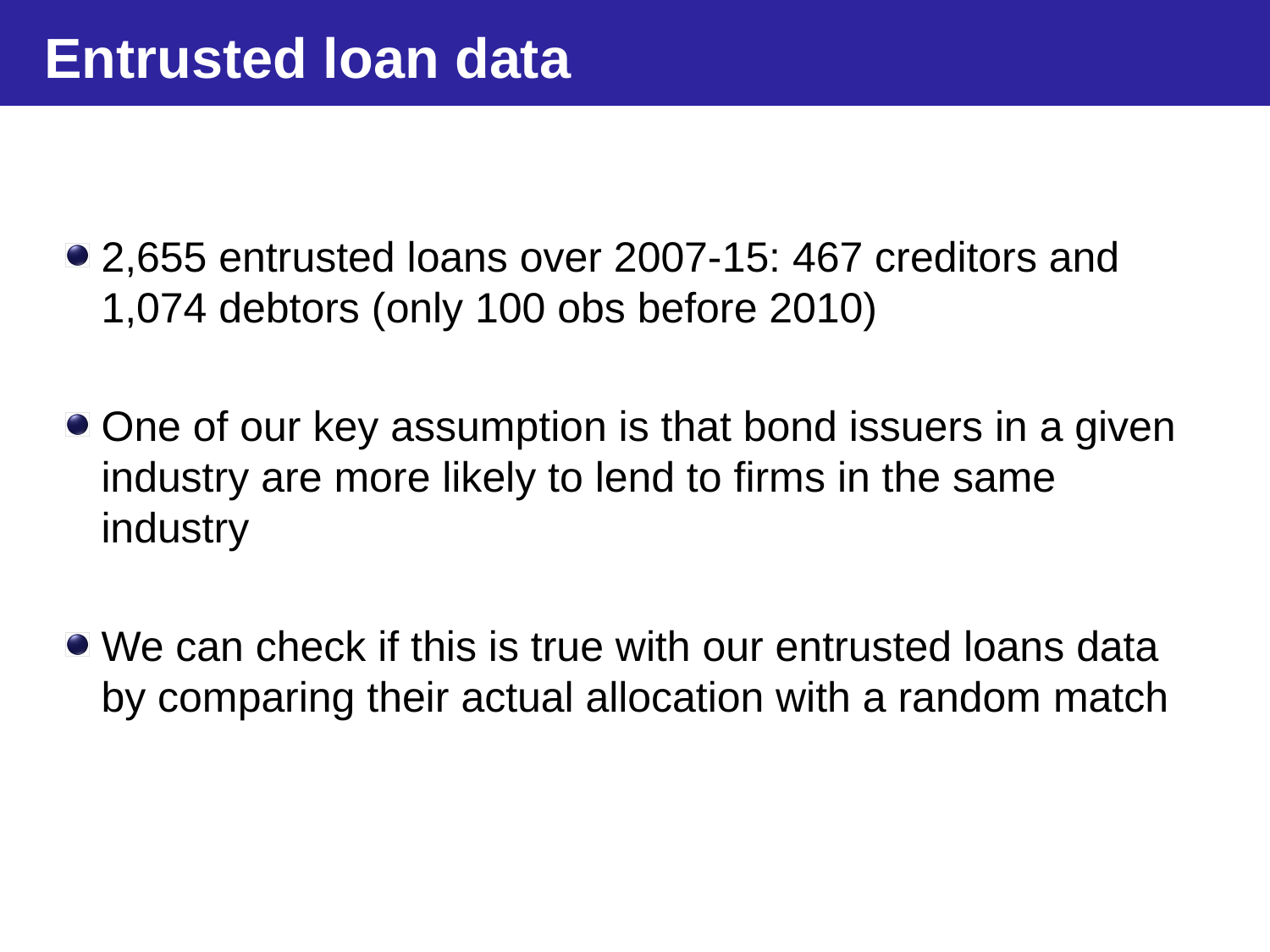

# Entrusted loan data

2,655 entrusted loans over 2007-15: 467 creditors and 1,074 debtors (only 100 obs before 2010)

One of our key assumption is that bond issuers in a given industry are more likely to lend to firms in the same industry

We can check if this is true with our entrusted loans data by comparing their actual allocation with a random match